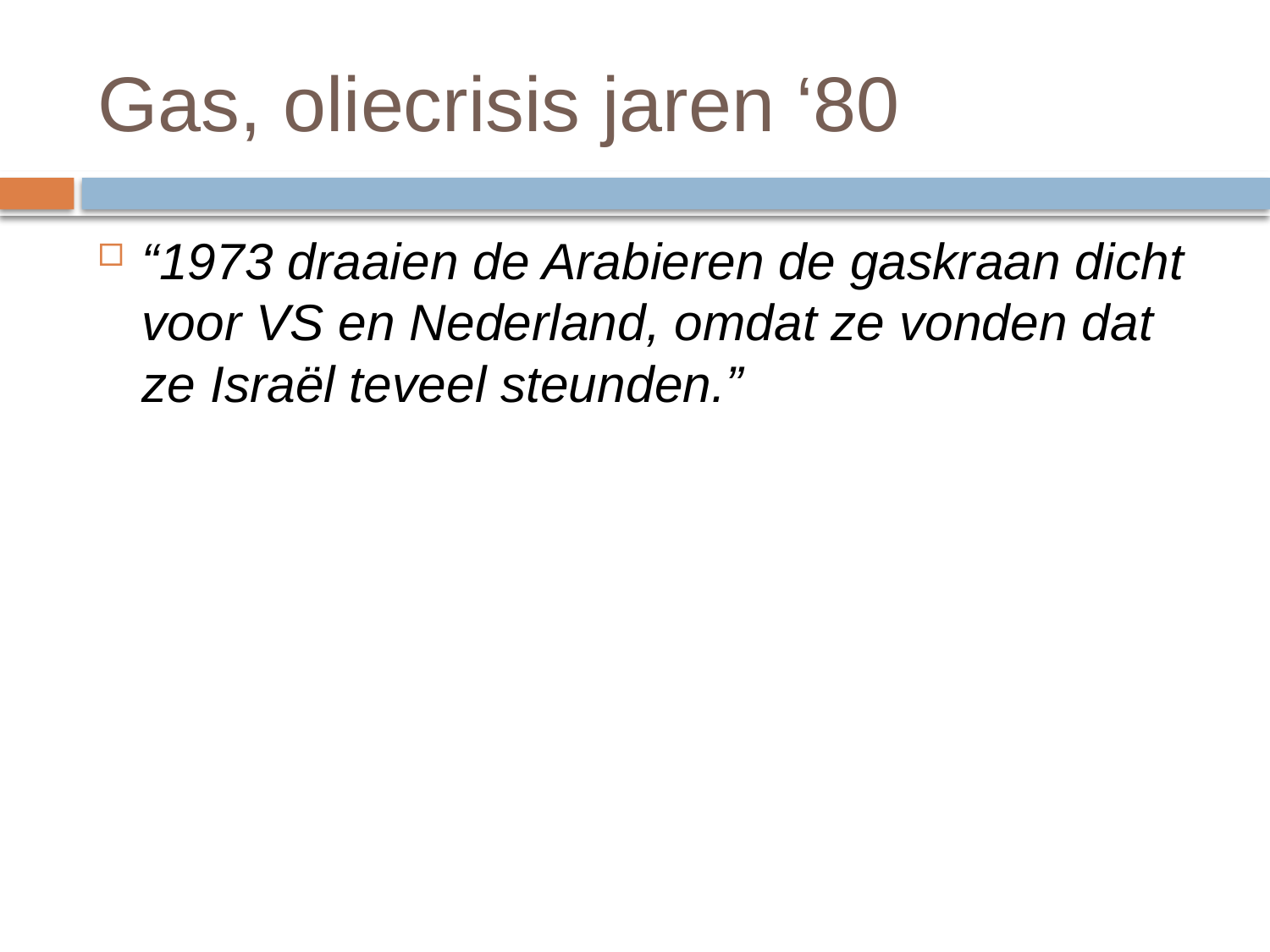

# Gas, oliecrisis jaren ‘80
“1973 draaien de Arabieren de gaskraan dicht voor VS en Nederland, omdat ze vonden dat ze Israël teveel steunden.”